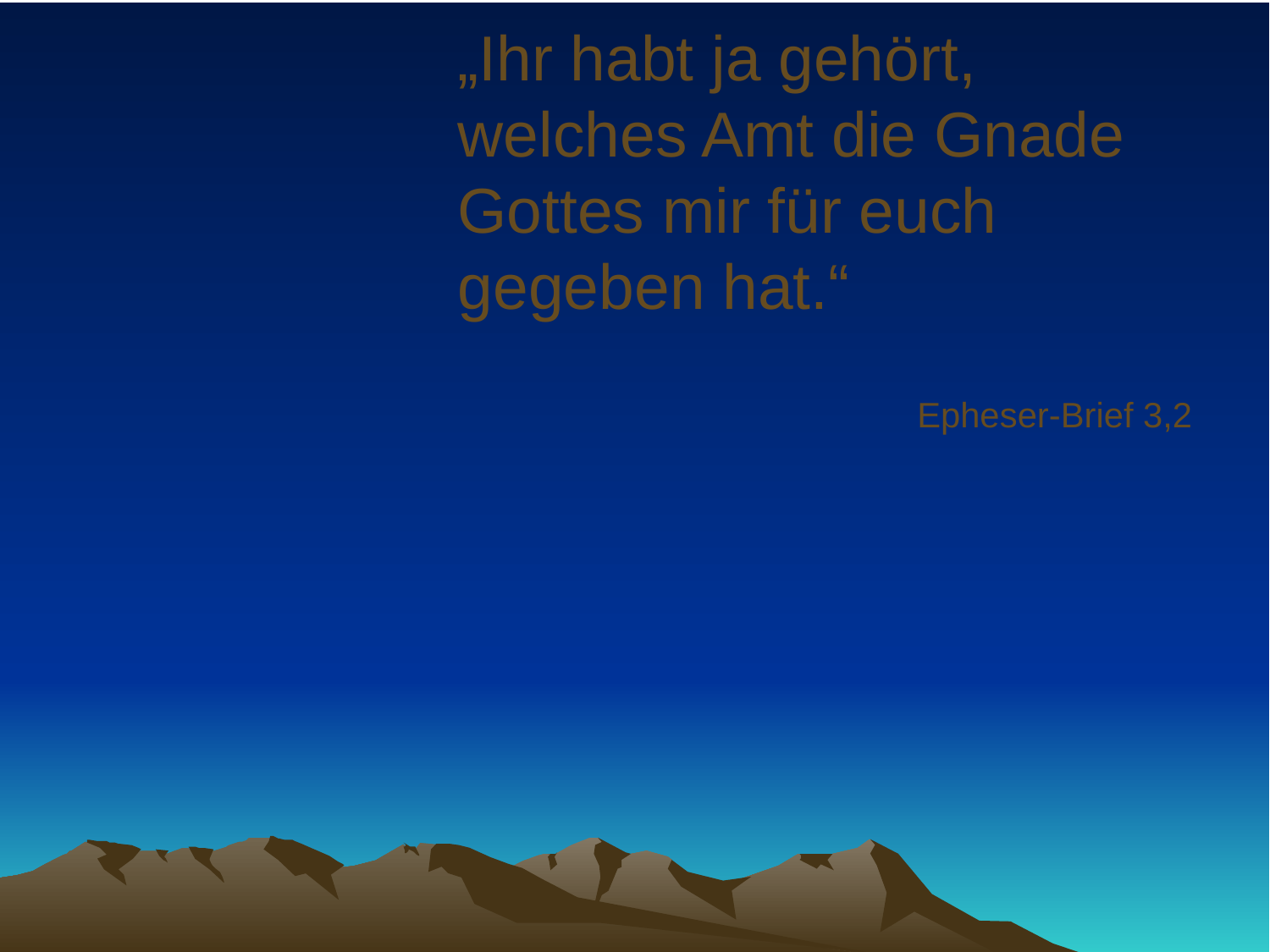

# „Ihr habt ja gehört, welches Amt die Gnade Gottes mir für euch gegeben hat.“
Epheser-Brief 3,2